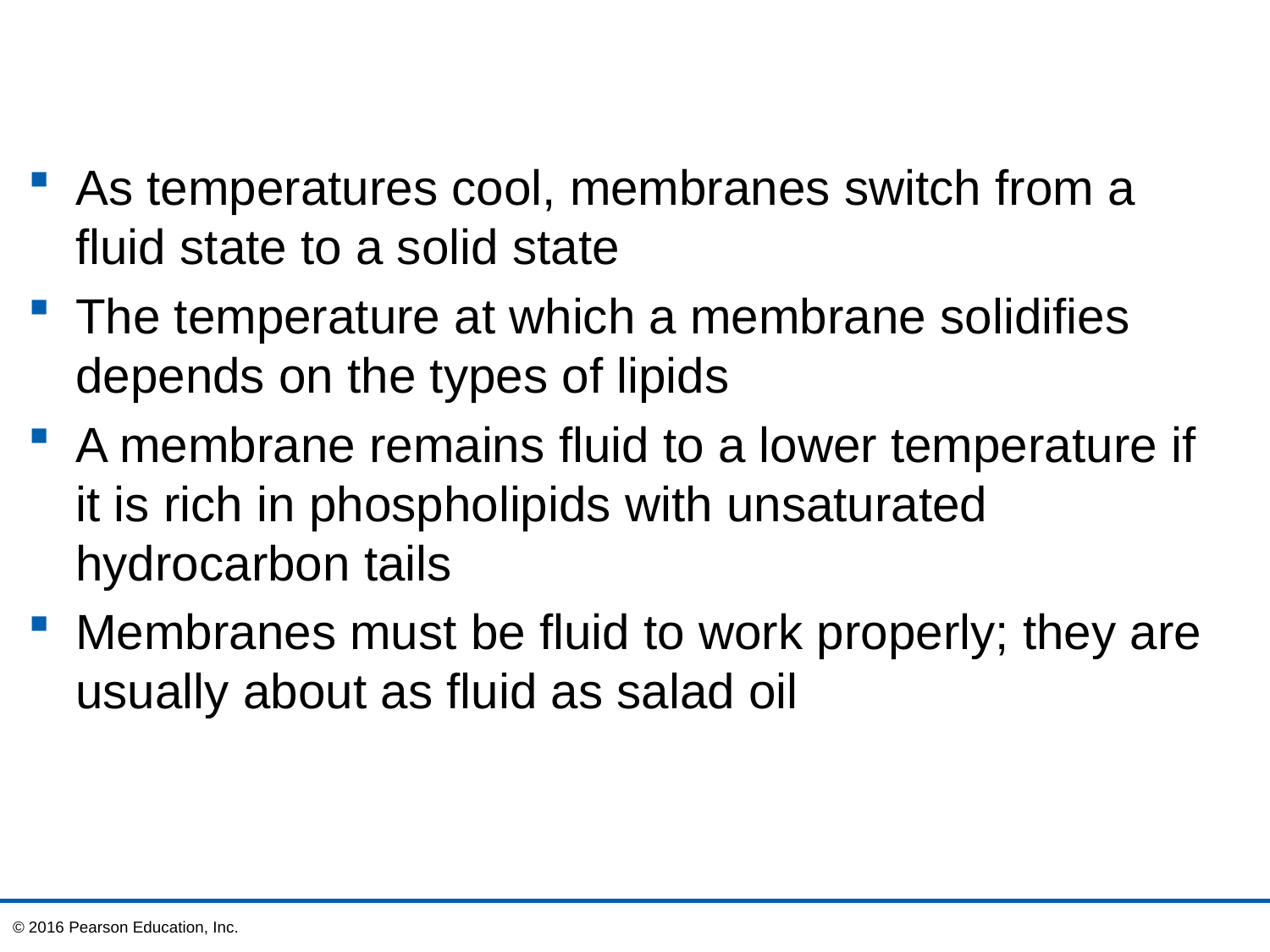

As temperatures cool, membranes switch from a fluid state to a solid state
The temperature at which a membrane solidifies depends on the types of lipids
A membrane remains fluid to a lower temperature if it is rich in phospholipids with unsaturated hydrocarbon tails
Membranes must be fluid to work properly; they are usually about as fluid as salad oil
© 2016 Pearson Education, Inc.